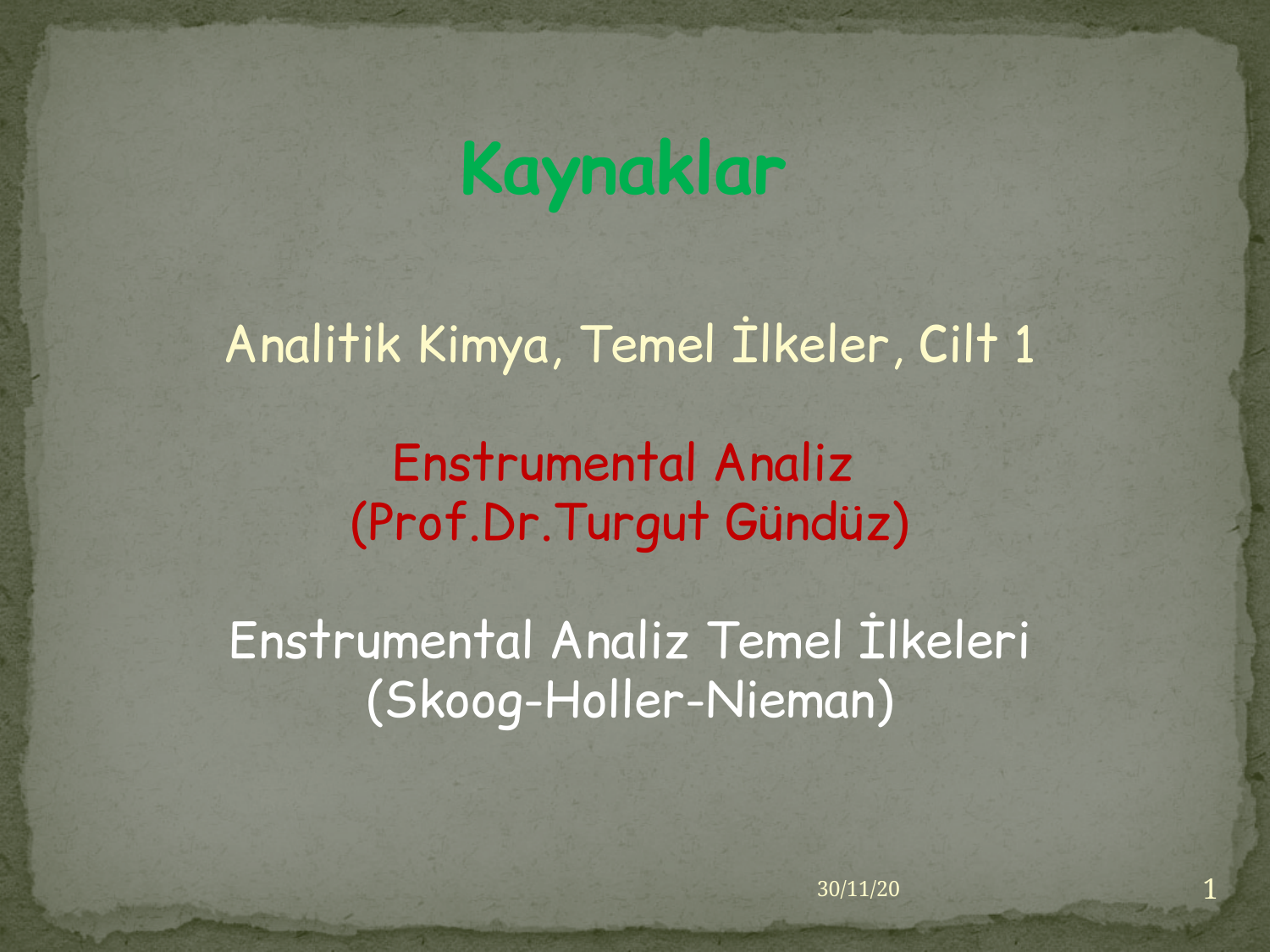

Kaynaklar
Analitik Kimya, Temel İlkeler, Cilt 1

Enstrumental Analiz
(Prof.Dr.Turgut Gündüz)

Enstrumental Analiz Temel İlkeleri
(Skoog-Holler-Nieman)
1
30/11/20